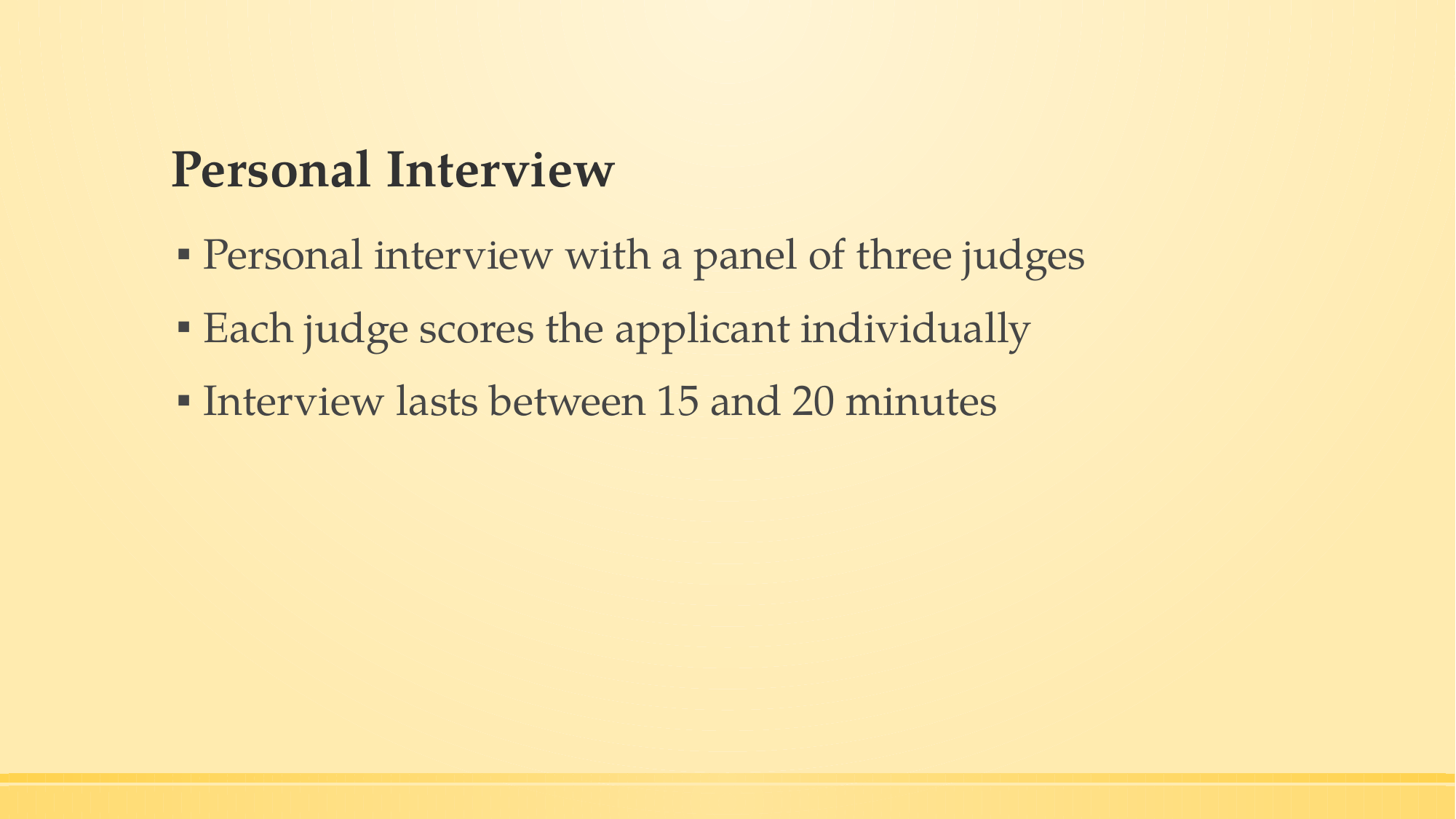

# Personal Interview
Personal interview with a panel of three judges
Each judge scores the applicant individually
Interview lasts between 15 and 20 minutes